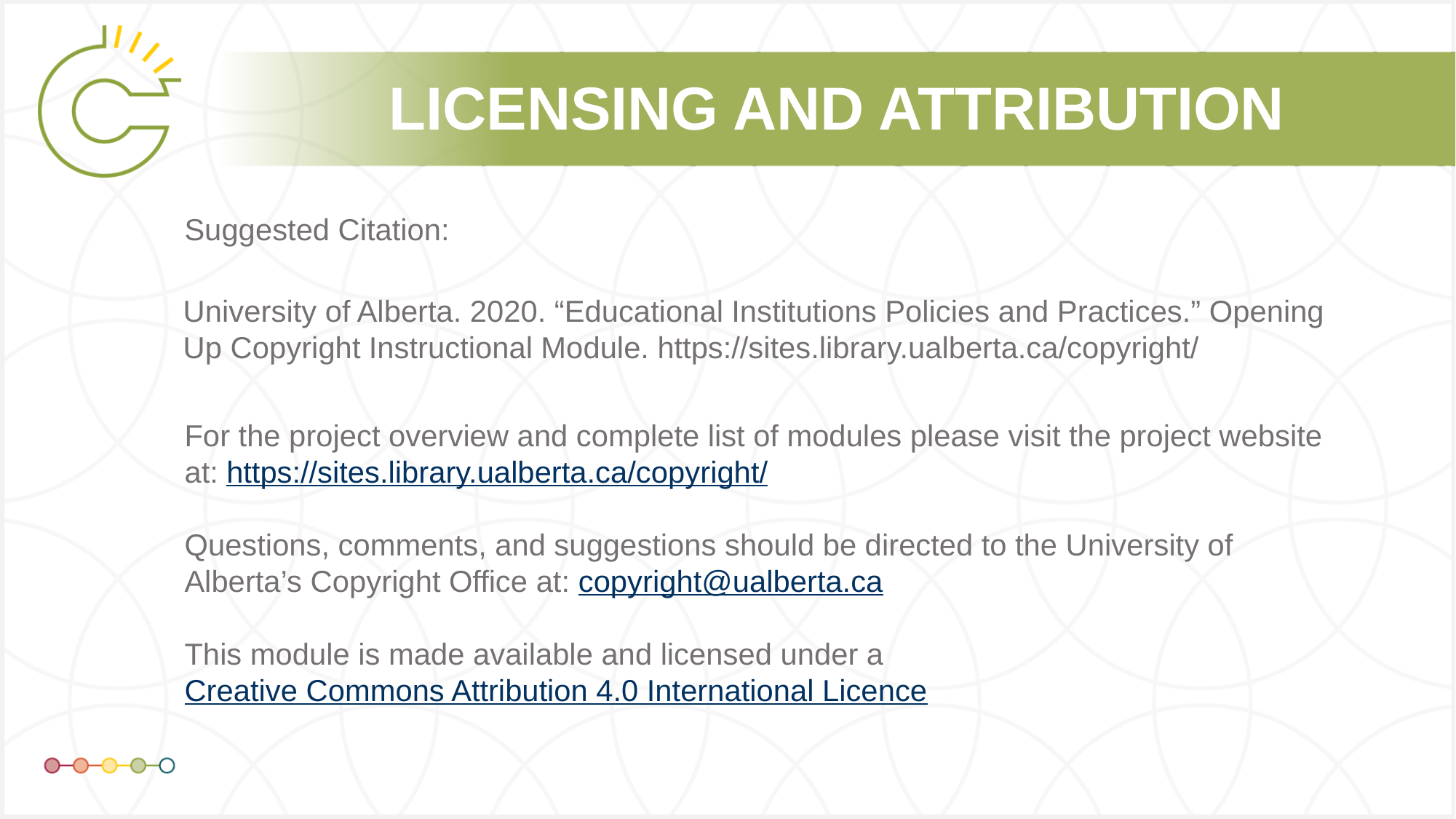

University of Alberta. 2020. “Educational Institutions Policies and Practices.” Opening Up Copyright Instructional Module. https://sites.library.ualberta.ca/copyright/